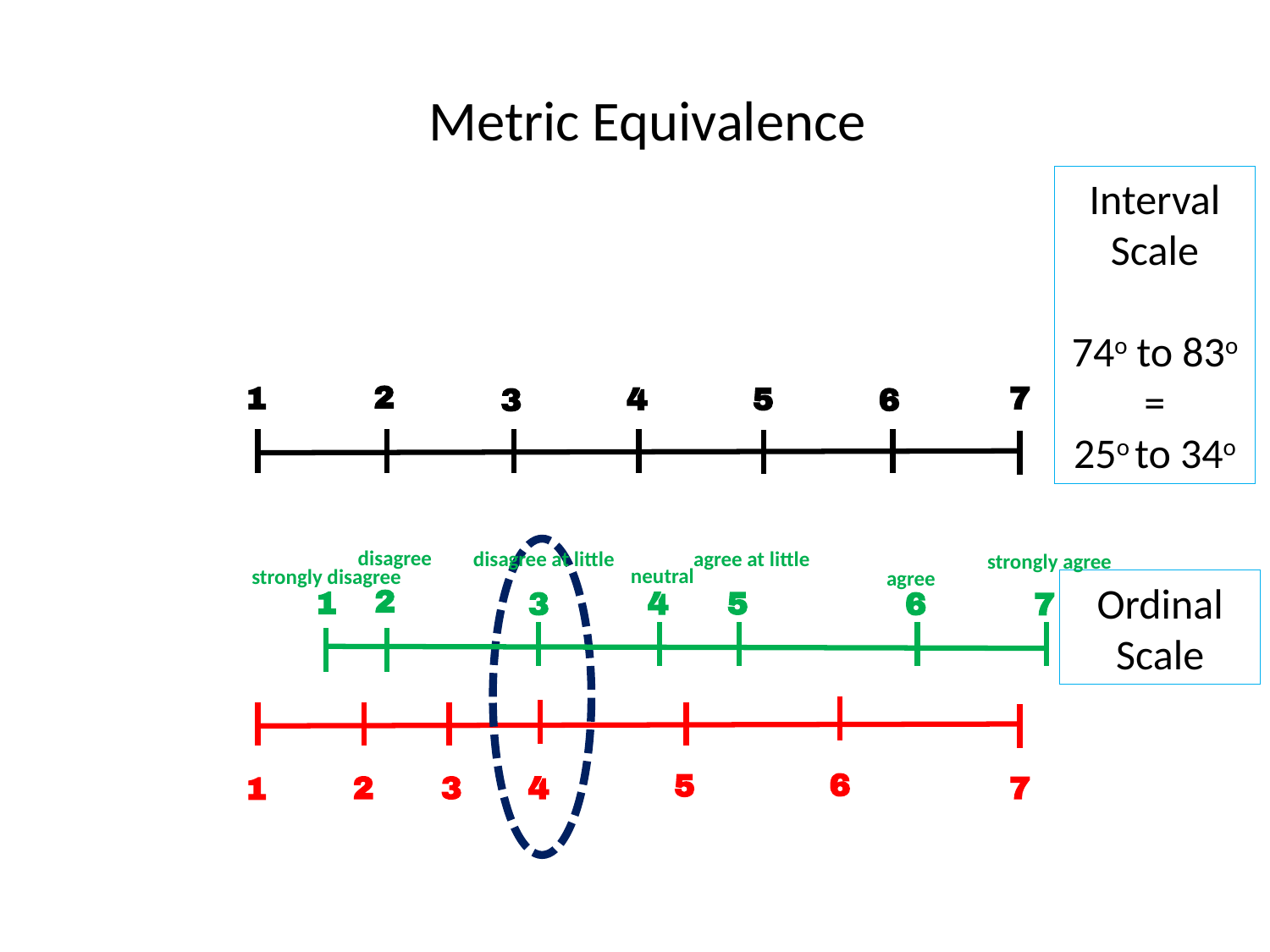

Metric Equivalence
Interval Scale

74o to 83o
=
25o to 34o
2
7
4
5
6
3
1
disagree
disagree at little
agree at little
strongly agree
neutral
strongly disagree
agree
Ordinal Scale
2
1
5
4
3
6
7

6
5
2
3
4
1
7